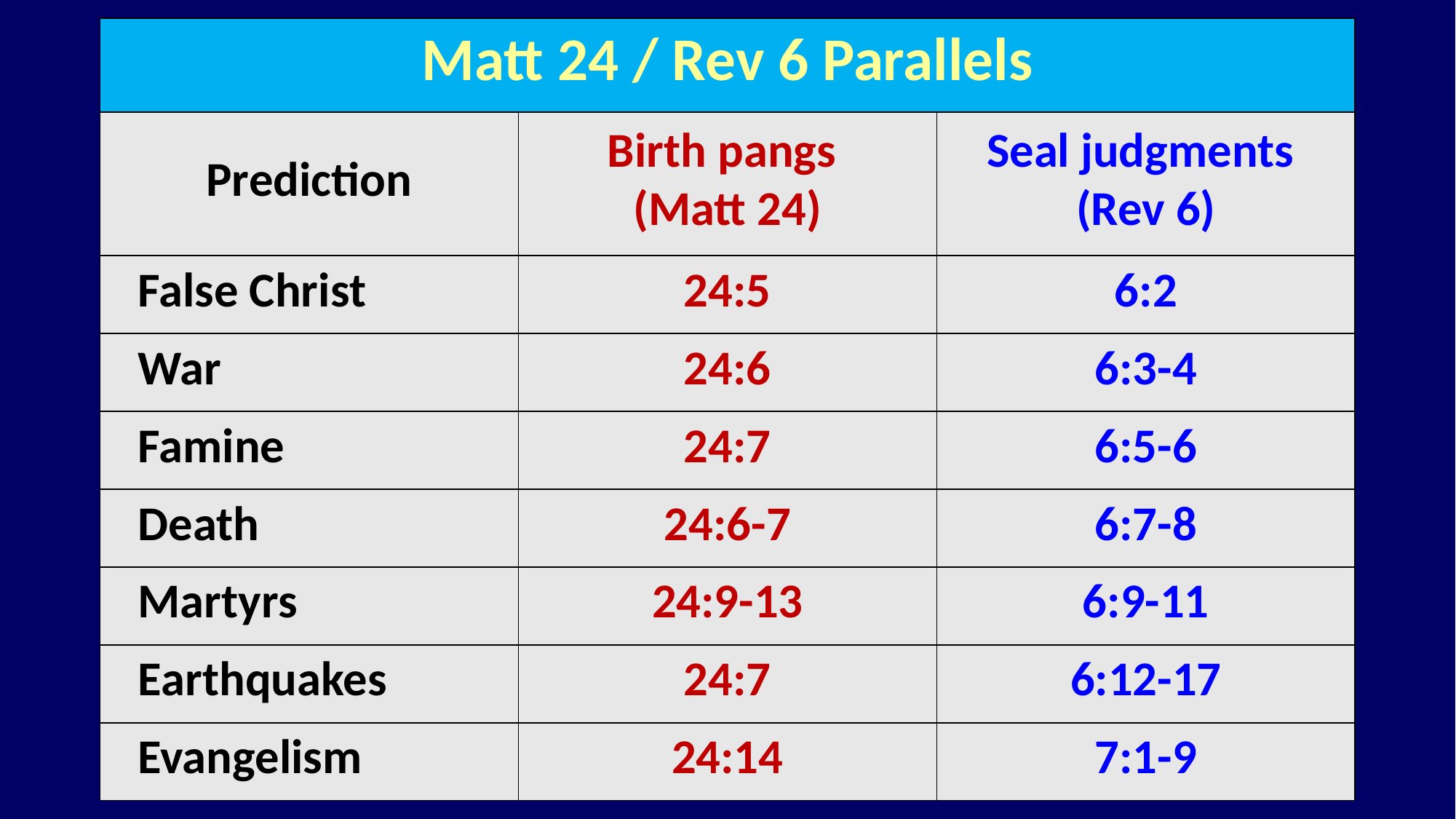

| Matt 24 / Rev 6 Parallels |  |  |
| --- | --- | --- |
| Prediction | Birth pangs (Matt 24) | Seal judgments (Rev 6) |
| False Christ | 24:5 | 6:2 |
| War | 24:6 | 6:3-4 |
| Famine | 24:7 | 6:5-6 |
| Death | 24:6-7 | 6:7-8 |
| Martyrs | 24:9-13 | 6:9-11 |
| Earthquakes | 24:7 | 6:12-17 |
| Evangelism | 24:14 | 7:1-9 |